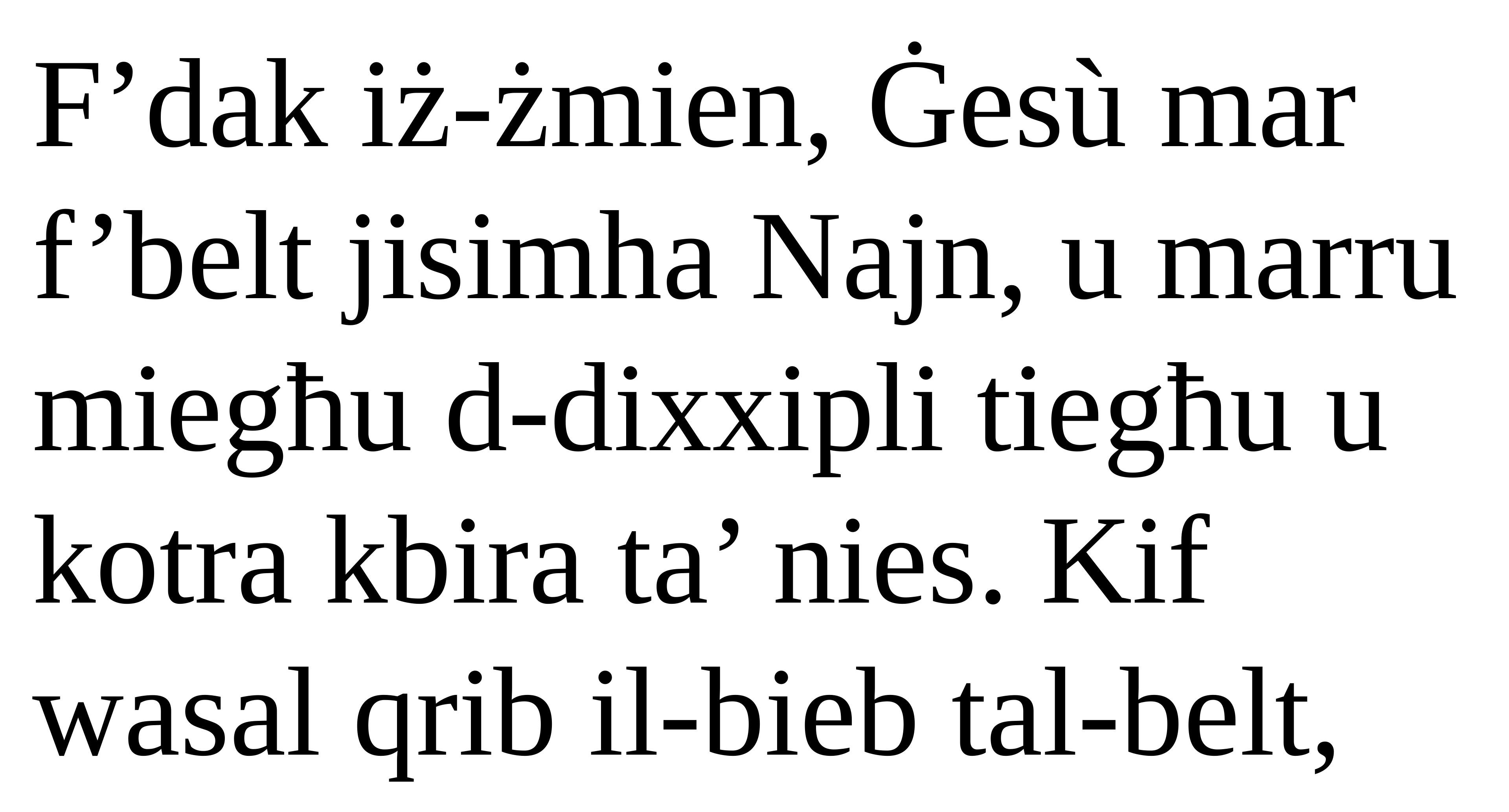

F’dak iż-żmien, Ġesù mar f’belt jisimha Najn, u marru miegħu d-dixxipli tiegħu u kotra kbira ta’ nies. Kif wasal qrib il-bieb tal-belt,